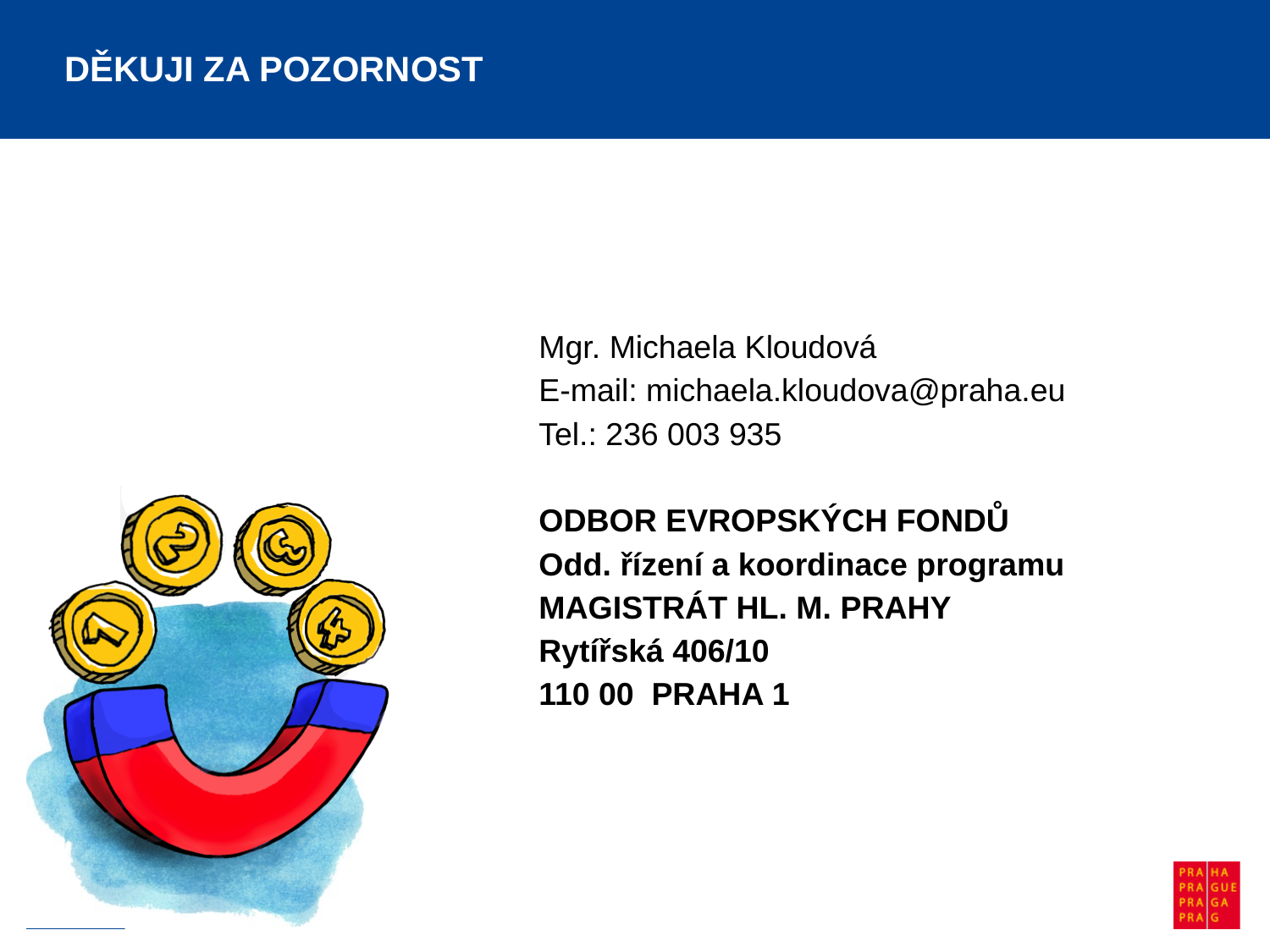

# DĚKUJI ZA POZORNOST

Mgr. Michaela Kloudová
E-mail: michaela.kloudova@praha.eu
Tel.: 236 003 935

ODBOR EVROPSKÝCH FONDŮ
Odd. řízení a koordinace programu
MAGISTRÁT HL. M. PRAHY
Rytířská 406/10
110 00  PRAHA 1